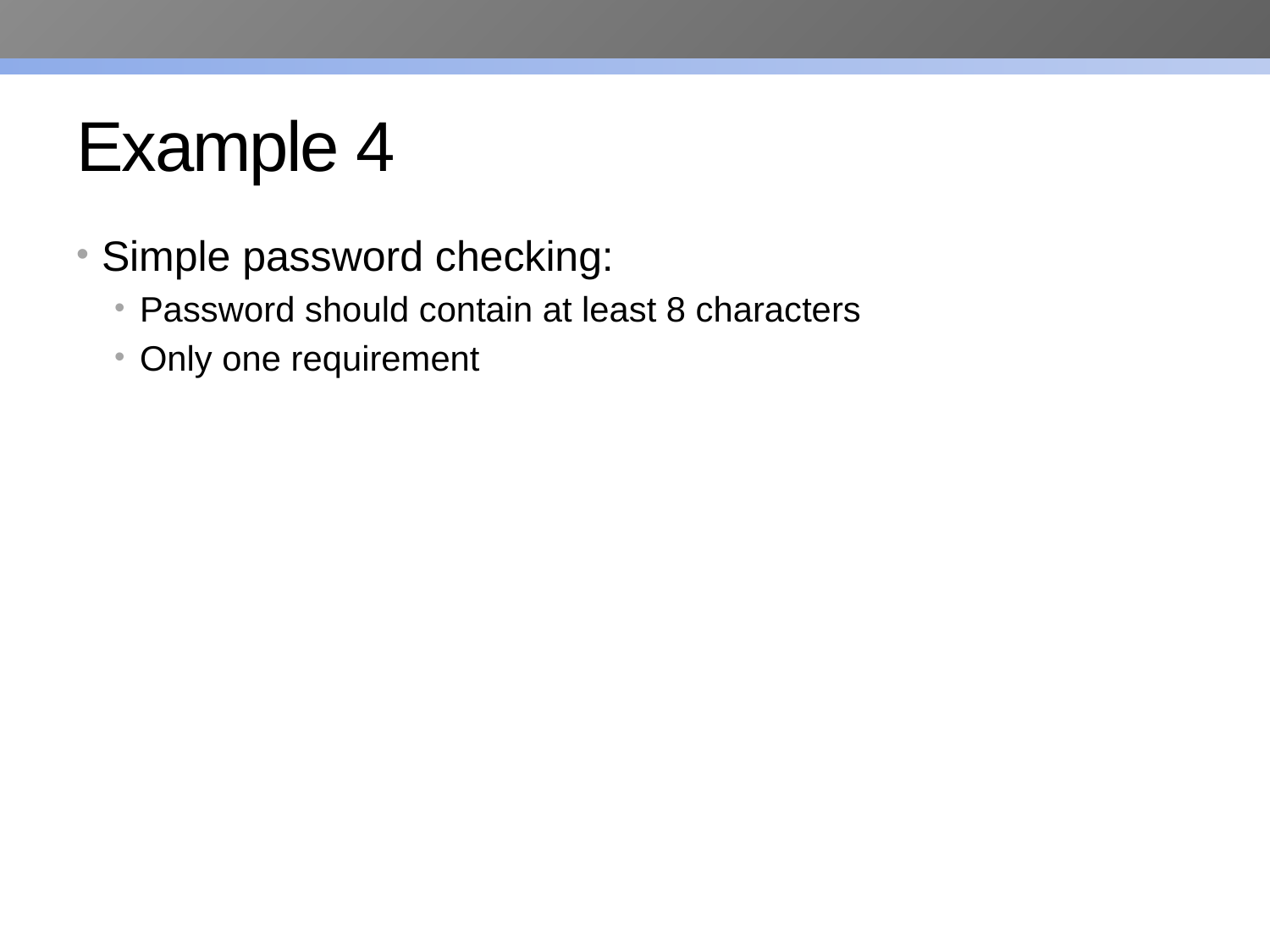

# Example 4
Simple password checking:
Password should contain at least 8 characters
Only one requirement